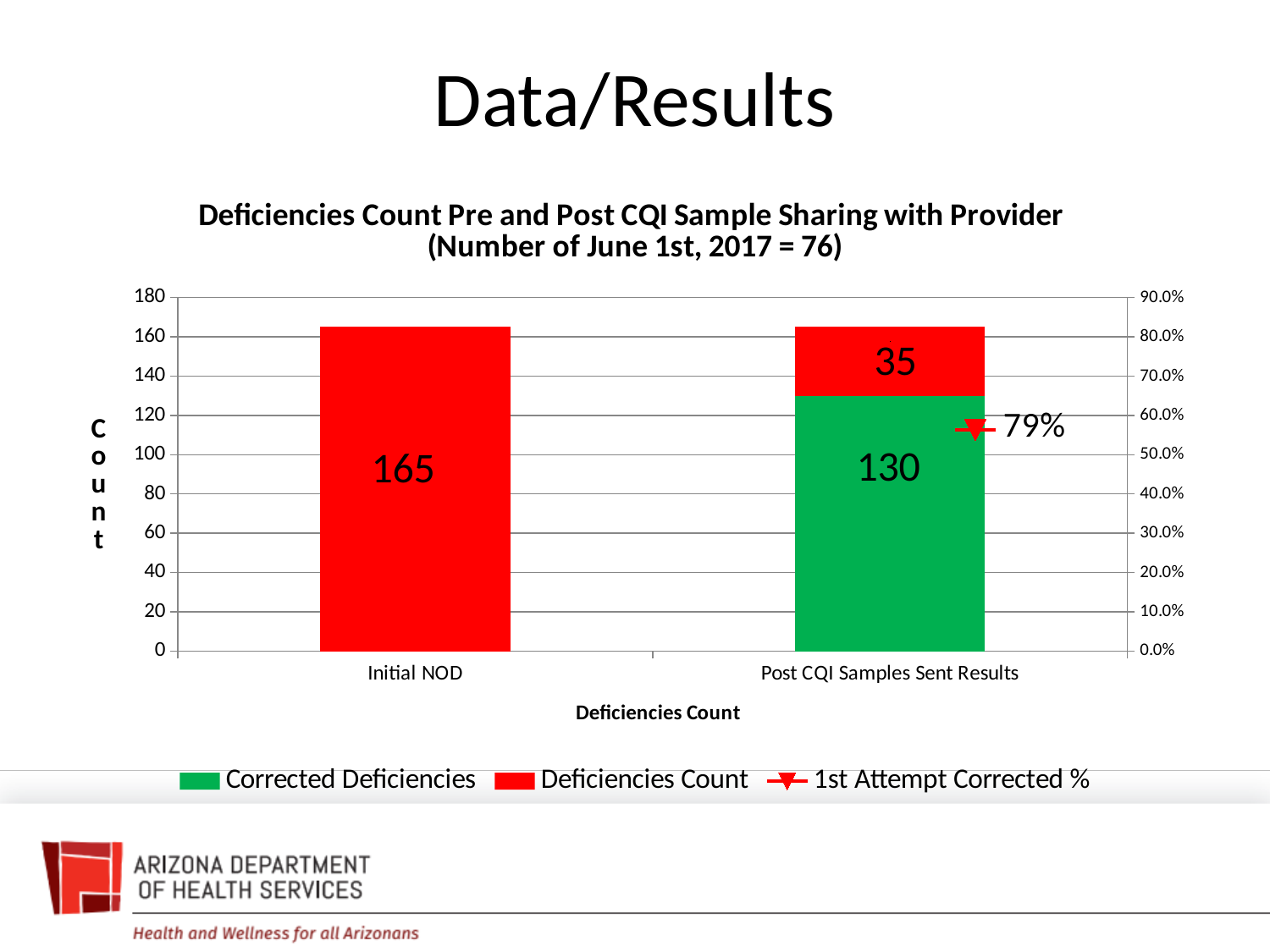

# Data/Results

### Chart: Deficiencies Count Pre and Post CQI Sample Sharing with Provider
(Number of June 1st, 2017 = 76)

| Category | Corrected Deficiencies | Deficiencies Count | 1st Attempt Corrected % |
|---|---|---|---|
| Initial NOD | None | 165.0 | None |
| Post CQI Samples Sent Results | 130.0 | 35.0 | 0.7878787878787878 |